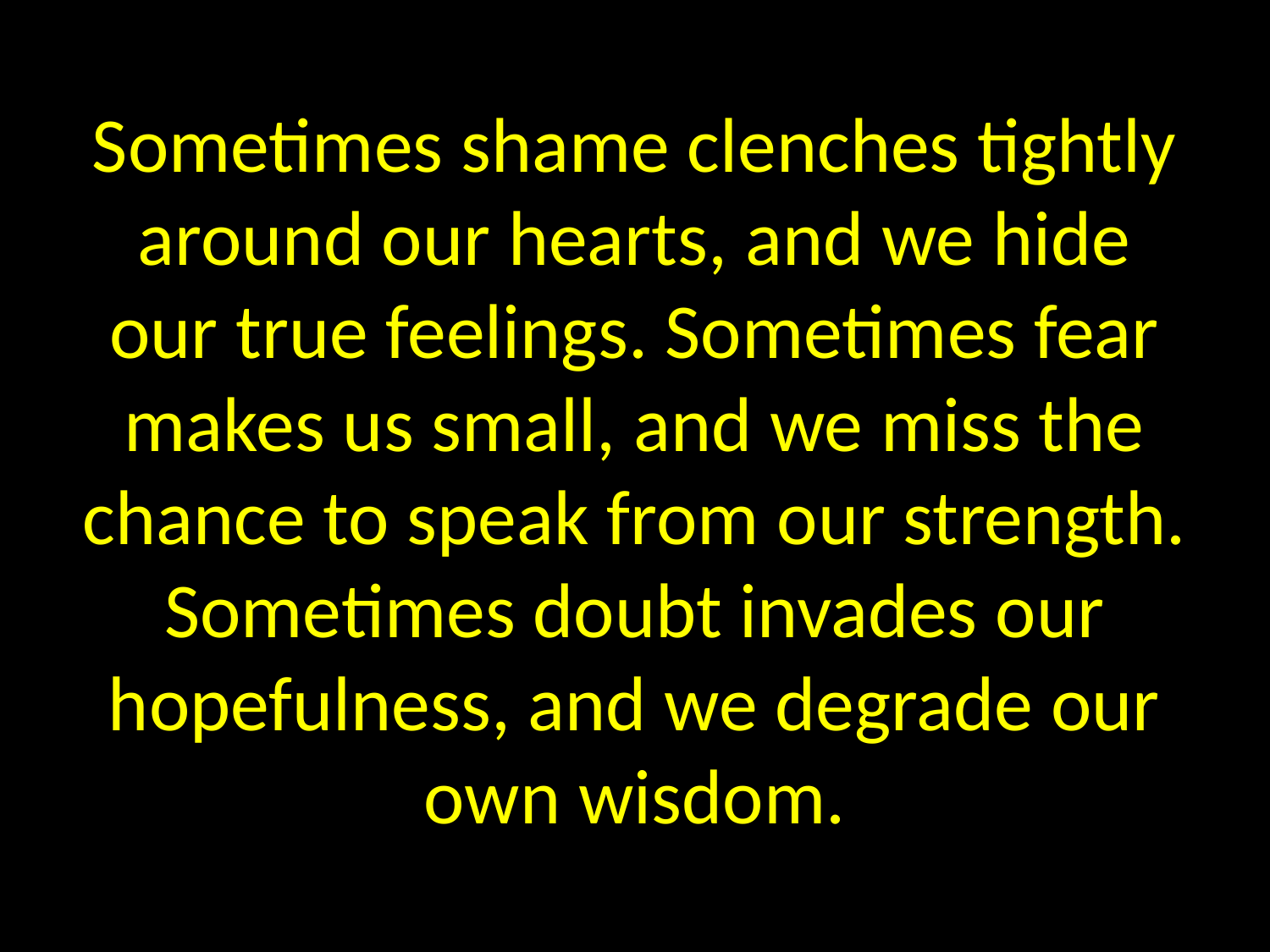

# Sometimes shame clenches tightly around our hearts, and we hide our true feelings. Sometimes fear makes us small, and we miss the chance to speak from our strength. Sometimes doubt invades our hopefulness, and we degrade our own wisdom.